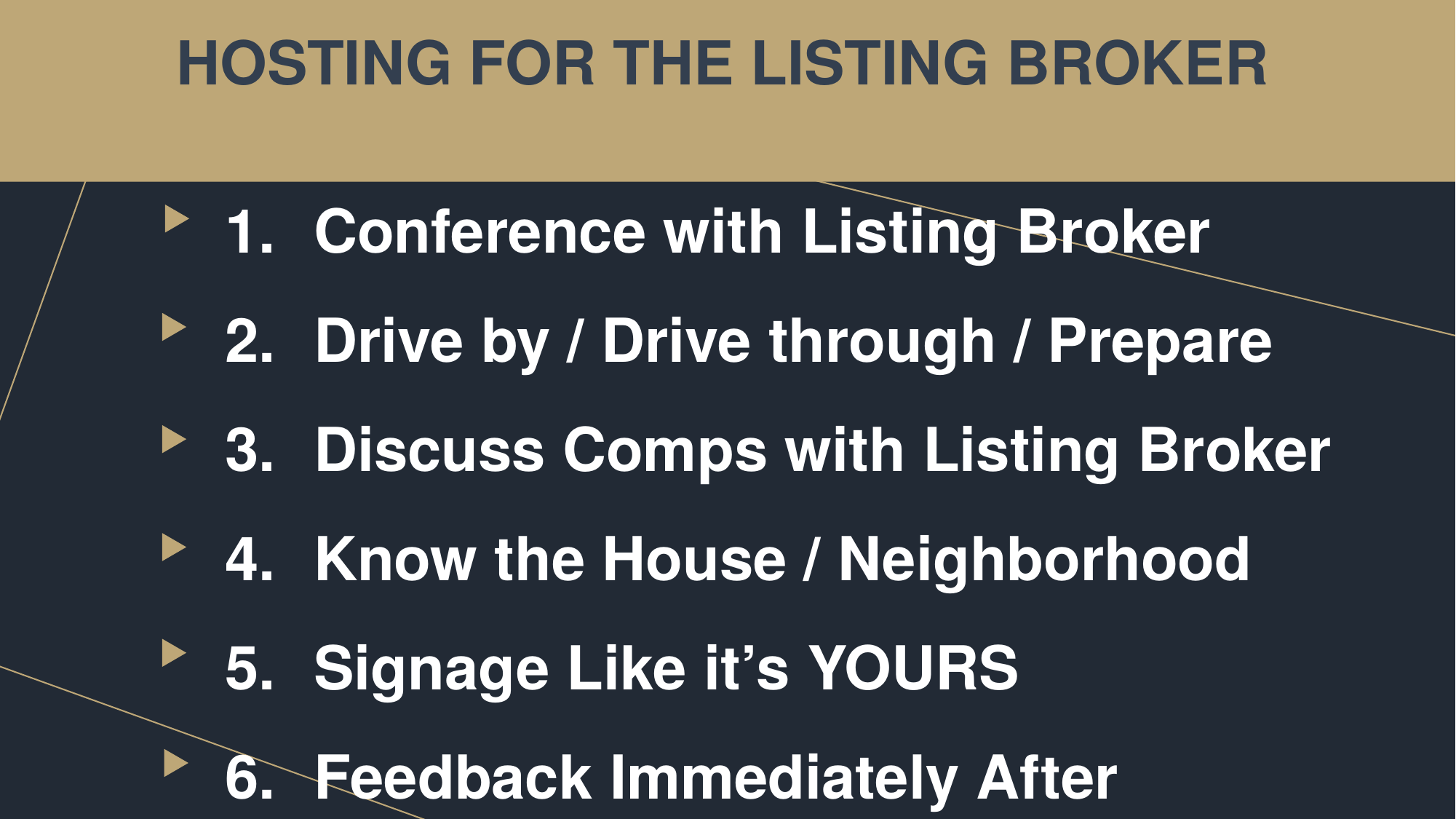

HOSTING FOR THE LISTING BROKER

Conference with Listing Broker
Drive by / Drive through / Prepare
Discuss Comps with Listing Broker
Know the House / Neighborhood
Signage Like it’s YOURS
Feedback Immediately After